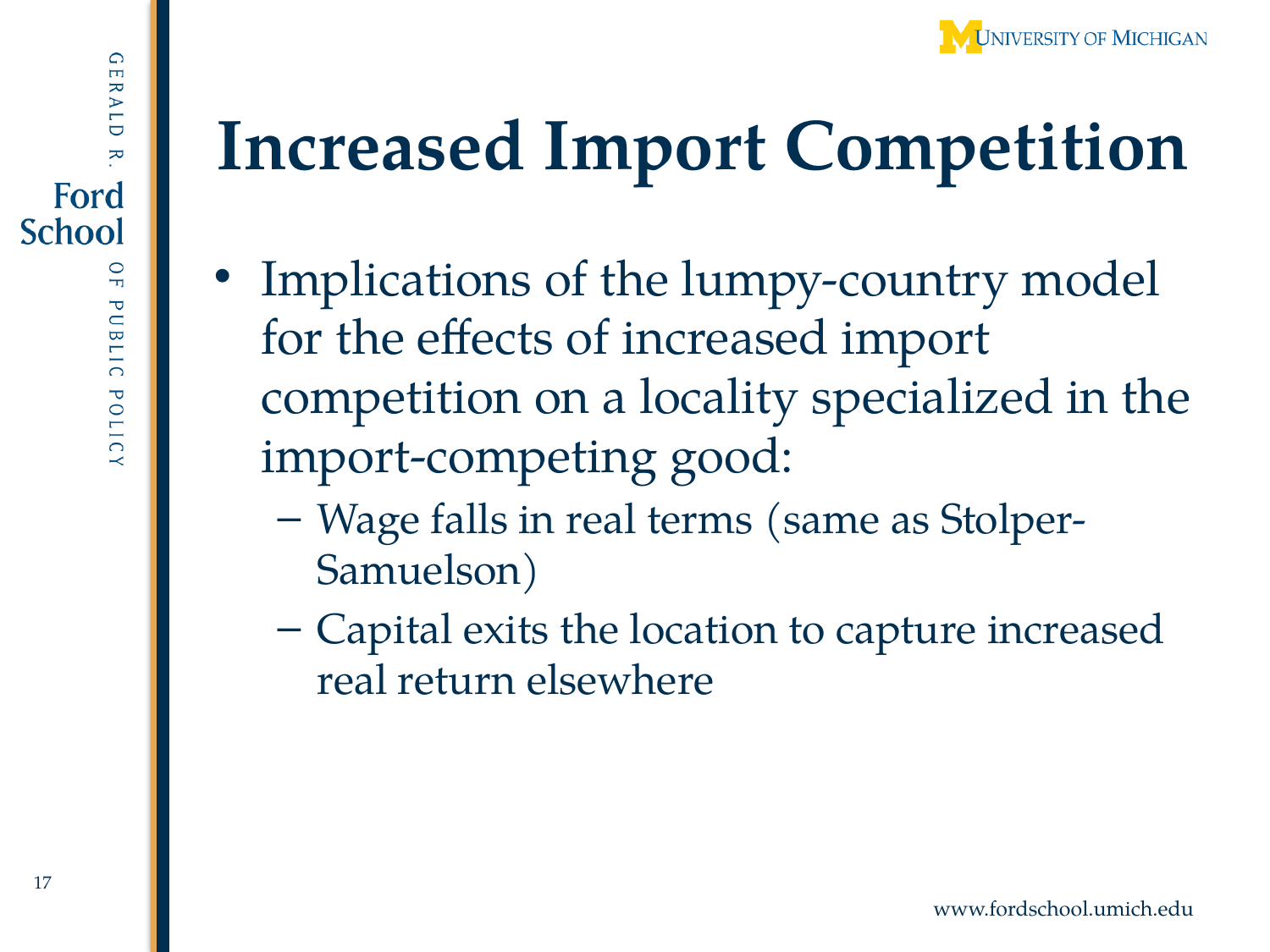

# Increased Import Competition
Implications of the lumpy-country model for the effects of increased import competition on a locality specialized in the import-competing good:
Wage falls in real terms (same as Stolper-Samuelson)
Capital exits the location to capture increased real return elsewhere

17